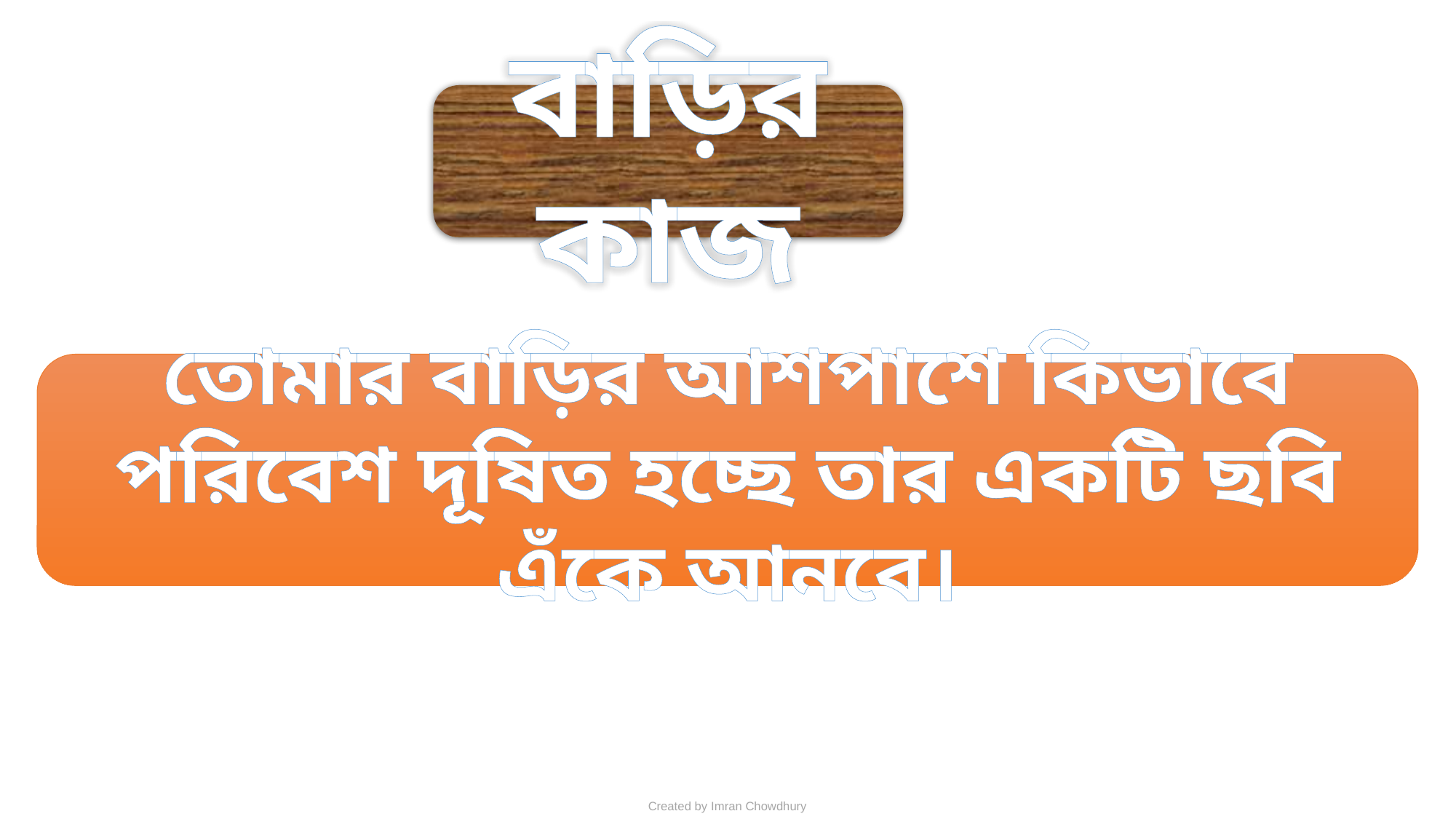

বাড়ির কাজ
তোমার বাড়ির আশপাশে কিভাবে পরিবেশ দূষিত হচ্ছে তার একটি ছবি এঁকে আনবে।
Created by Imran Chowdhury